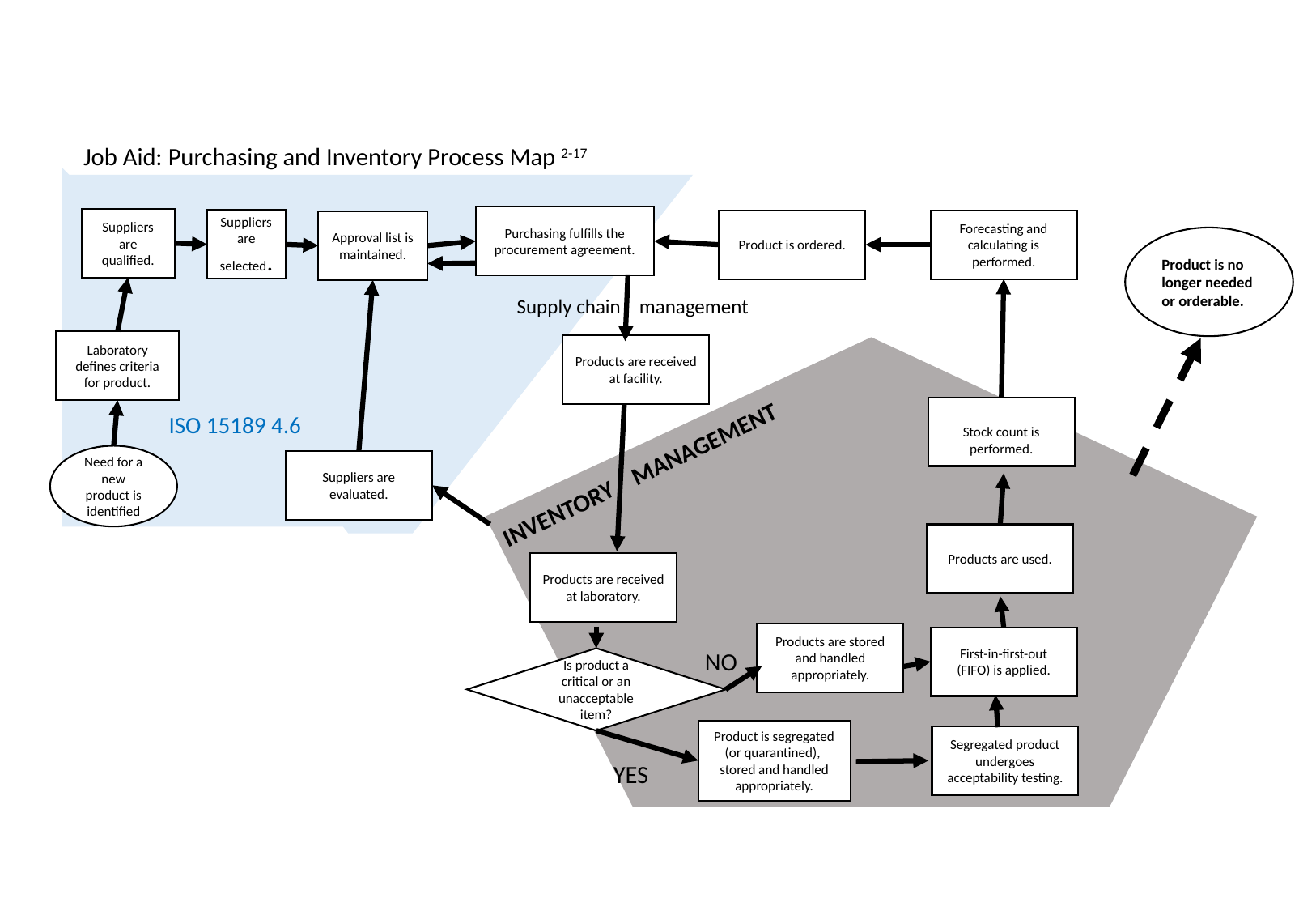

Job Aid: Purchasing and Inventory Process Map 2-17

Purchasing fulfills the procurement agreement.
Suppliers are qualified.
Suppliers are selected.
Product is ordered.
Forecasting and calculating is performed.
Approval list is maintained.
Product is no longer needed or orderable.
Supply chain    management
Laboratory defines criteria for product.
Products are received at facility.

Stock count is performed.
ISO 15189 4.6
Need for a new product is identified
INVENTORY    MANAGEMENT
Suppliers are evaluated.
Products are used.
Products are received at laboratory.
Products are stored and handled appropriately.
First-in-first-out (FIFO) is applied.
NO
Is product a critical or an unacceptable item?
Product is segregated (or quarantined),  stored and handled appropriately.
Segregated product undergoes acceptability testing.
YES